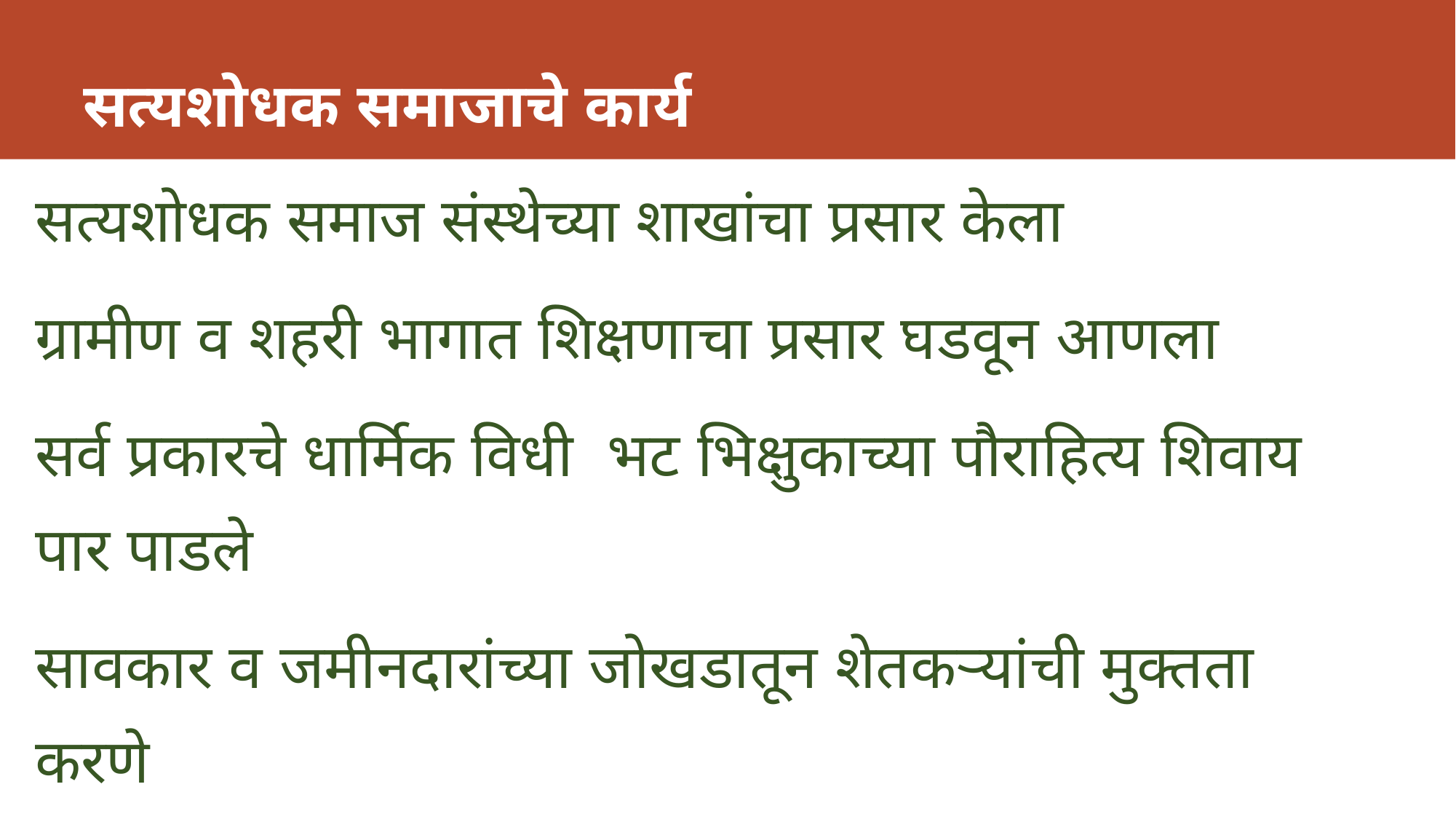

# सत्यशोधक समाजाचे कार्य
सत्यशोधक समाज संस्थेच्या शाखांचा प्रसार केला
ग्रामीण व शहरी भागात शिक्षणाचा प्रसार घडवून आणला
सर्व प्रकारचे धार्मिक विधी  भट भिक्षुकाच्या पौराहित्य शिवाय पार पाडले
सावकार व जमीनदारांच्या जोखडातून शेतकऱ्यांची मुक्तता करणे